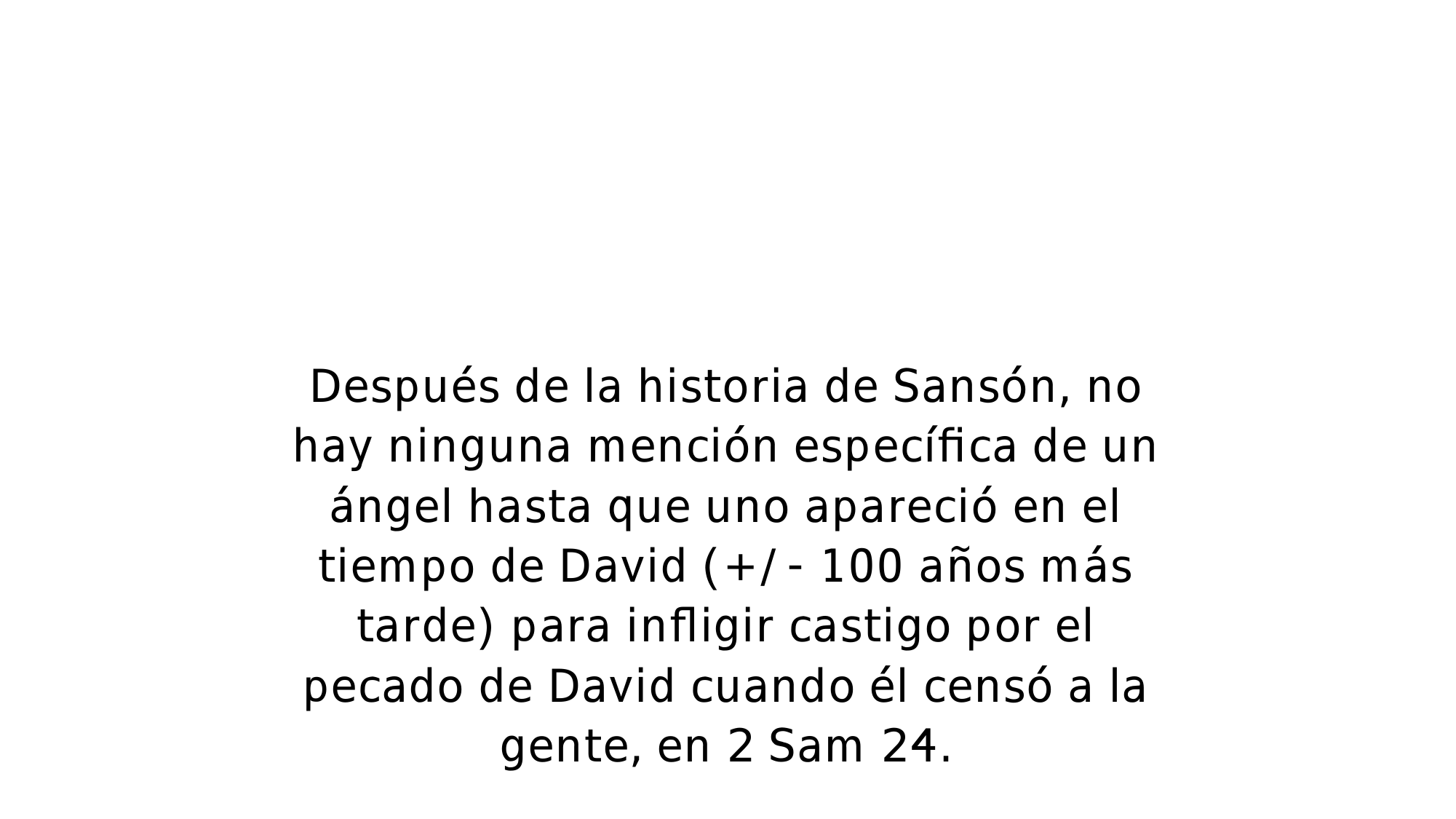

Después de la historia de Sansón, no hay ninguna mención específica de un ángel hasta que uno apareció en el tiempo de David (+/- 100 años más tarde) para infligir castigo por el pecado de David cuando él censó a la gente, en 2 Sam 24.